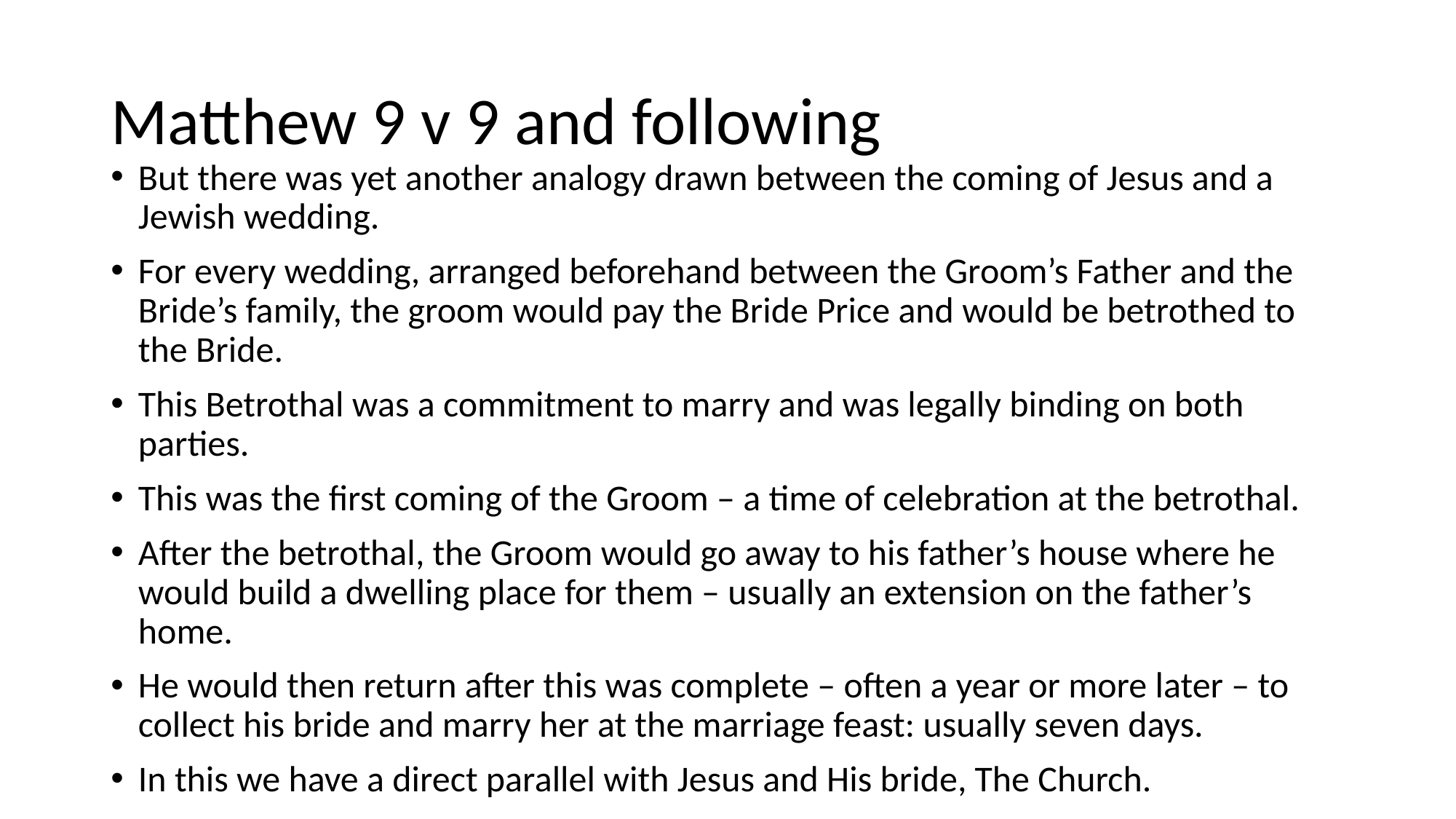

# Matthew 9 v 9 and following
But there was yet another analogy drawn between the coming of Jesus and a Jewish wedding.
For every wedding, arranged beforehand between the Groom’s Father and the Bride’s family, the groom would pay the Bride Price and would be betrothed to the Bride.
This Betrothal was a commitment to marry and was legally binding on both parties.
This was the first coming of the Groom – a time of celebration at the betrothal.
After the betrothal, the Groom would go away to his father’s house where he would build a dwelling place for them – usually an extension on the father’s home.
He would then return after this was complete – often a year or more later – to collect his bride and marry her at the marriage feast: usually seven days.
In this we have a direct parallel with Jesus and His bride, The Church.